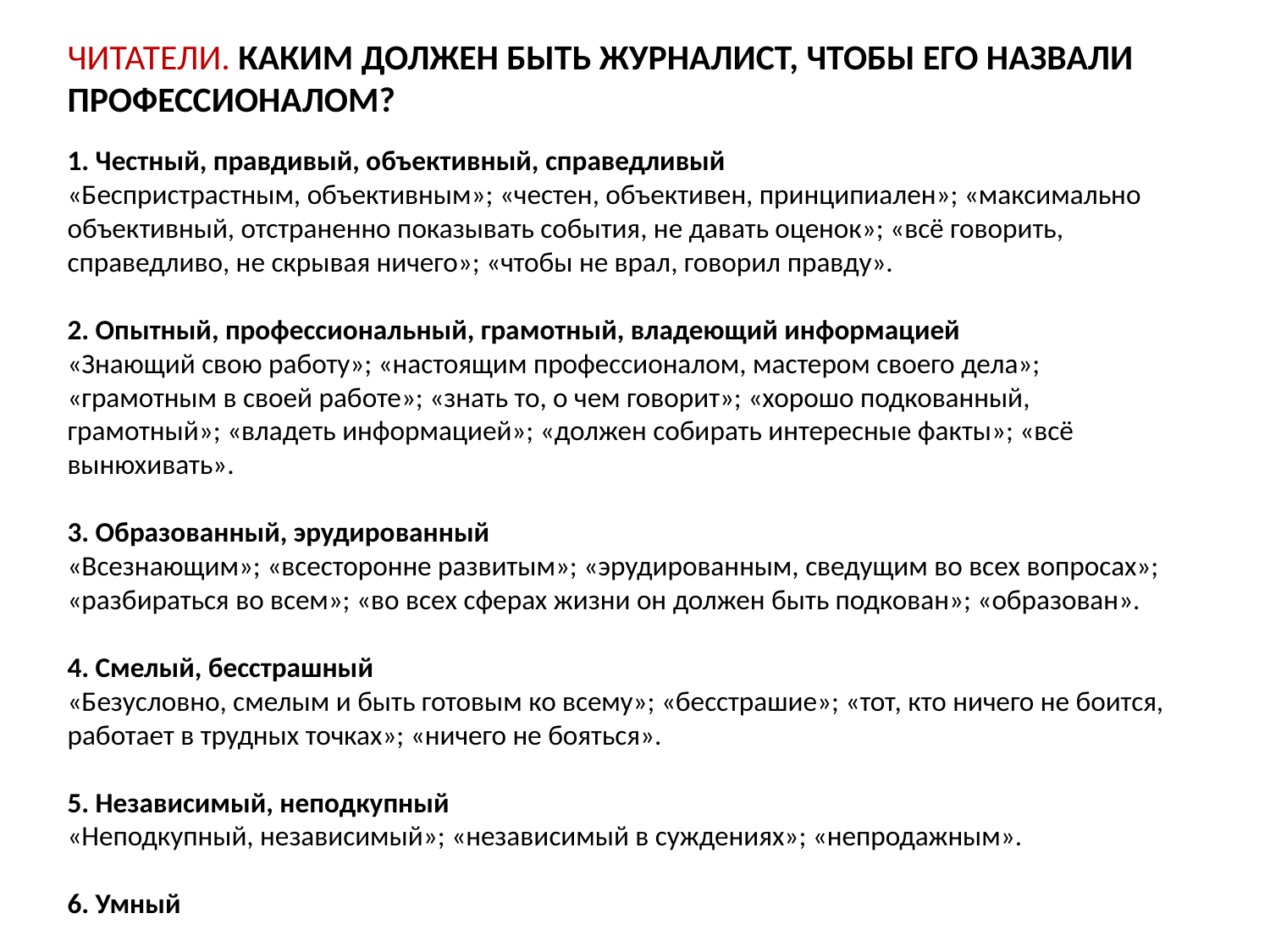

ЧИТАТЕЛИ. КАКИМ ДОЛЖЕН БЫТЬ ЖУРНАЛИСТ, ЧТОБЫ ЕГО НАЗВАЛИ ПРОФЕССИОНАЛОМ?
1. Честный, правдивый, объективный, справедливый
«Беспристрастным, объективным»; «честен, объективен, принципиален»; «максимально объективный, отстраненно показывать события, не давать оценок»; «всё говорить, справедливо, не скрывая ничего»; «чтобы не врал, говорил правду».

2. Опытный, профессиональный, грамотный, владеющий информацией
«Знающий свою работу»; «настоящим профессионалом, мастером своего дела»; «грамотным в своей работе»; «знать то, о чем говорит»; «хорошо подкованный, грамотный»; «владеть информацией»; «должен собирать интересные факты»; «всё вынюхивать».

3. Образованный, эрудированный
«Всезнающим»; «всесторонне развитым»; «эрудированным, сведущим во всех вопросах»; «разбираться во всем»; «во всех сферах жизни он должен быть подкован»; «образован».

4. Смелый, бесстрашный
«Безусловно, смелым и быть готовым ко всему»; «бесстрашие»; «тот, кто ничего не боится, работает в трудных точках»; «ничего не бояться».

5. Независимый, неподкупный
«Неподкупный, независимый»; «независимый в суждениях»; «непродажным».

6. Умный